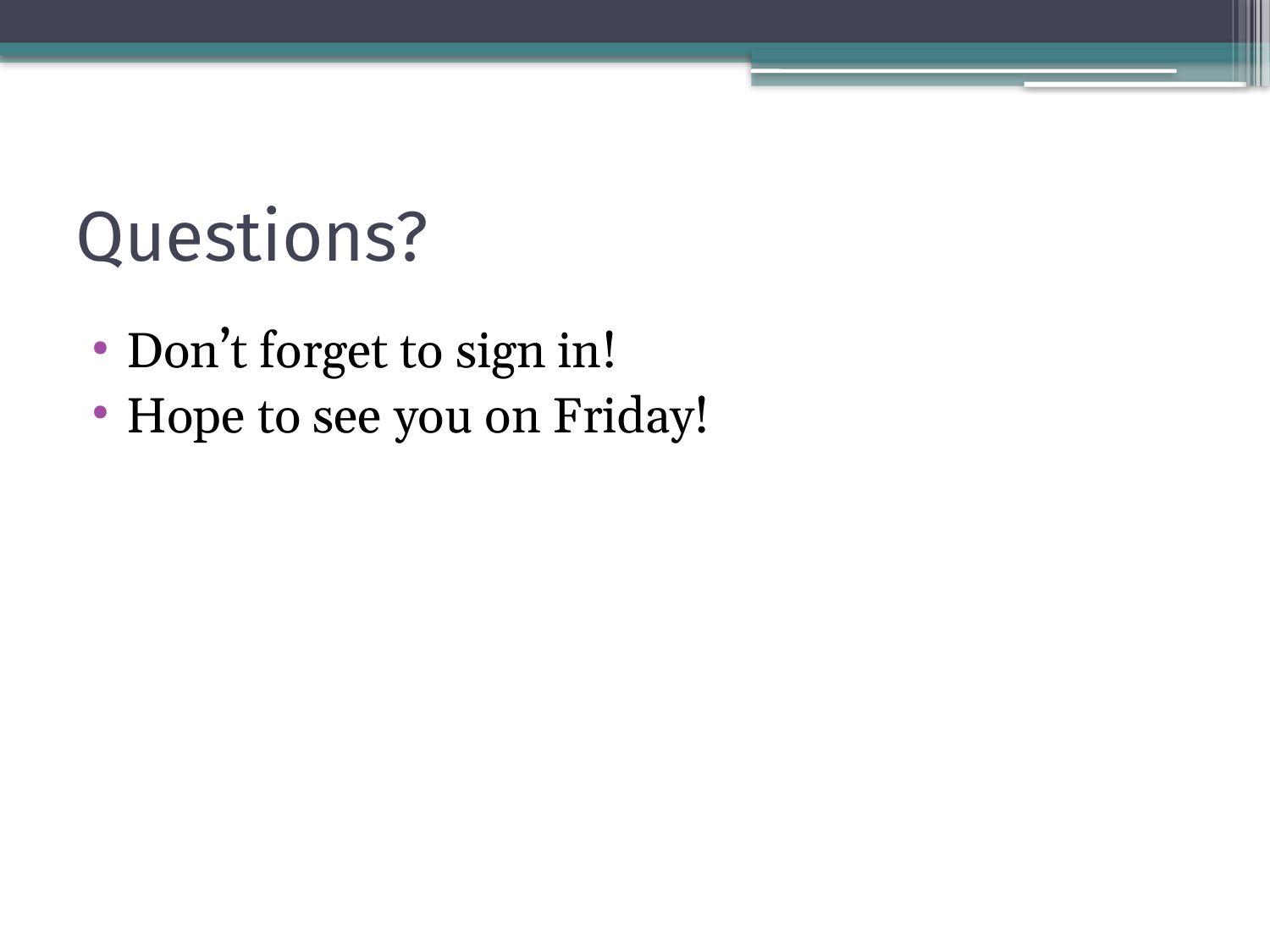

# Questions?
Don’t forget to sign in!
Hope to see you on Friday!